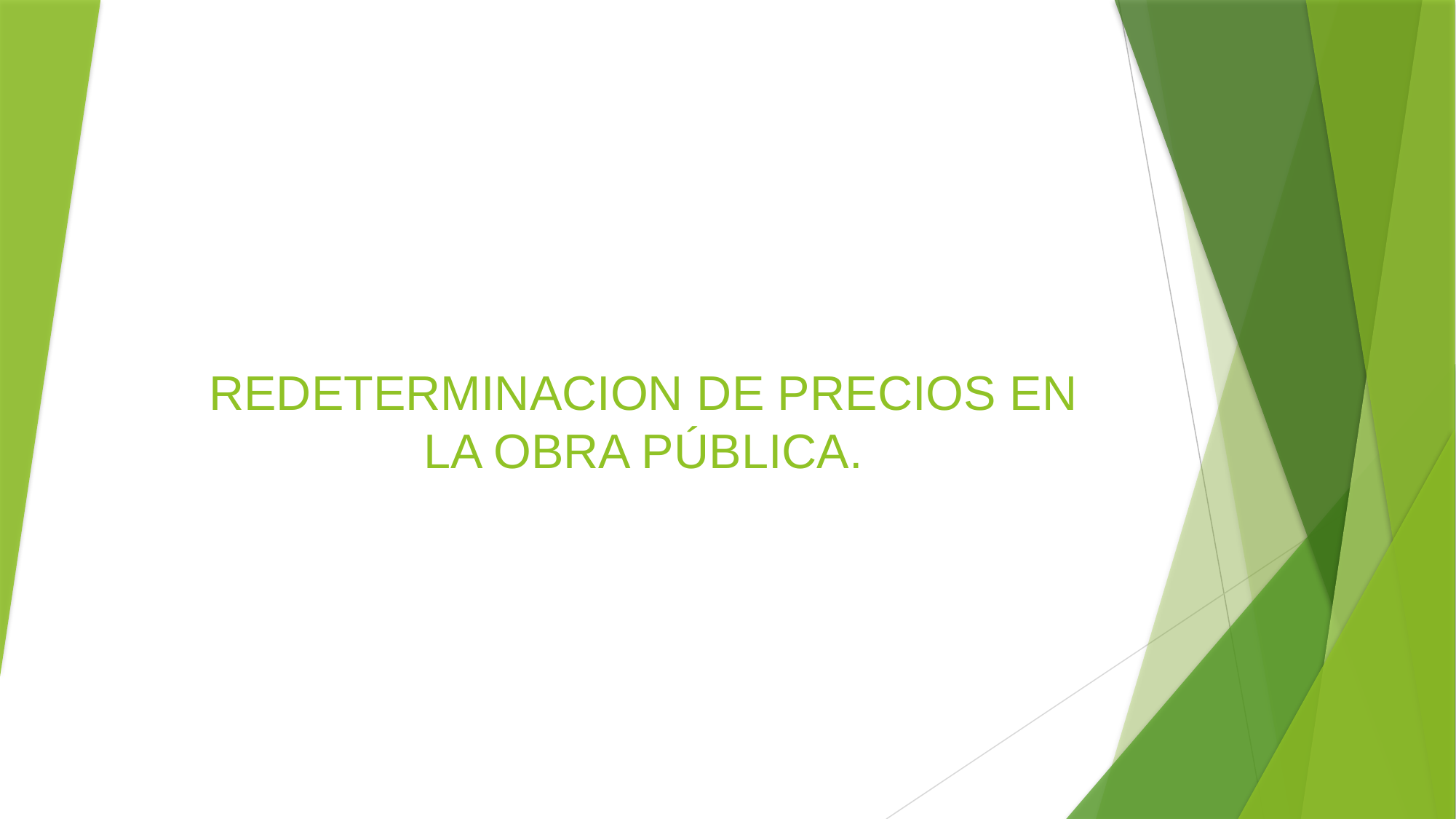

# REDETERMINACION DE PRECIOS EN LA OBRA PÚBLICA.